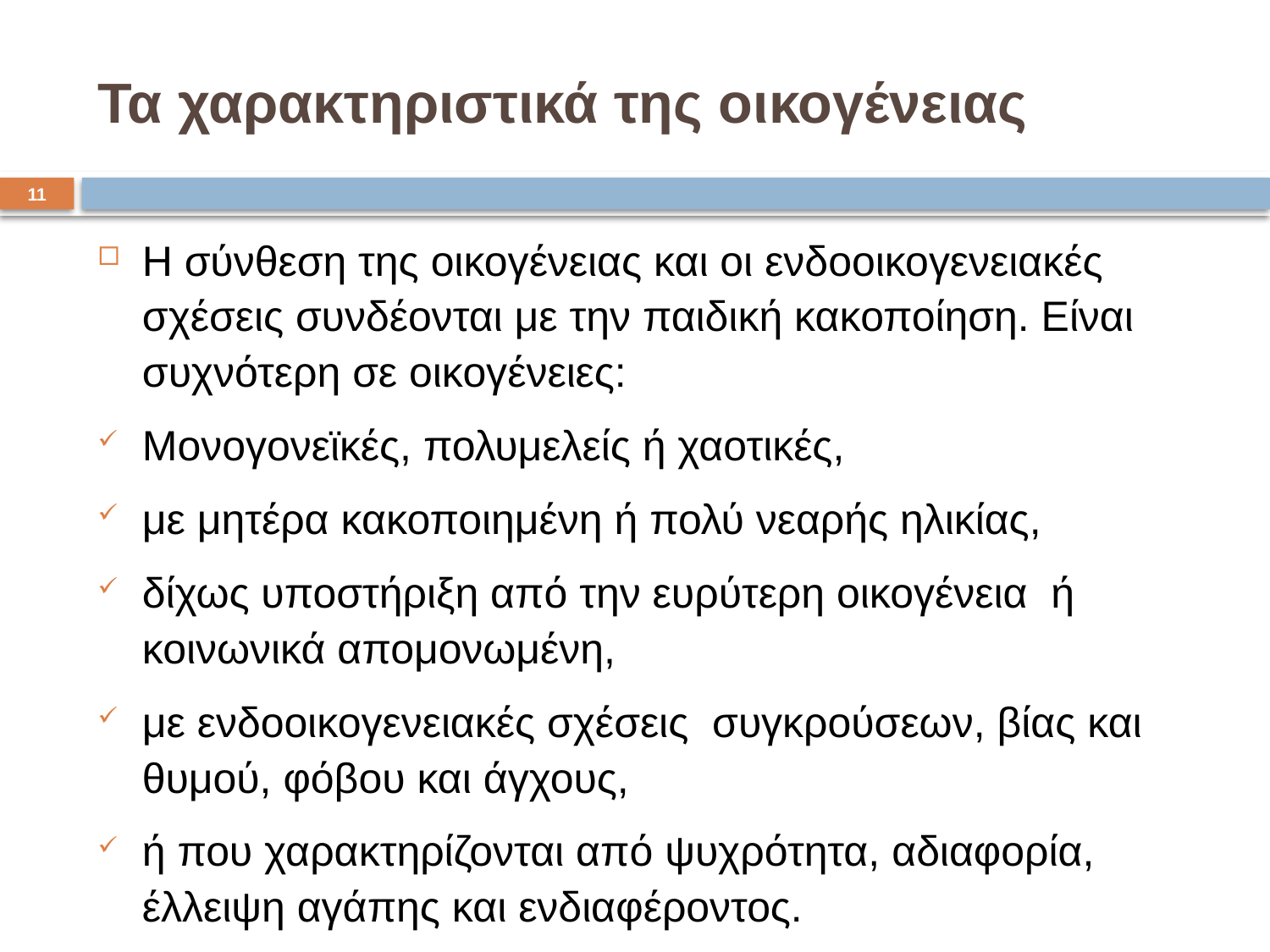

# Τα χαρακτηριστικά της οικογένειας
11
Η σύνθεση της οικογένειας και οι ενδοοικογενειακές σχέσεις συνδέονται με την παιδική κακοποίηση. Είναι συχνότερη σε οικογένειες:
Μονογονεϊκές, πολυμελείς ή χαοτικές,
με μητέρα κακοποιημένη ή πολύ νεαρής ηλικίας,
δίχως υποστήριξη από την ευρύτερη οικογένεια  ή κοινωνικά απομονωμένη,
με ενδοοικογενειακές σχέσεις  συγκρούσεων, βίας και θυμού, φόβου και άγχους,
ή που χαρακτηρίζονται από ψυχρότητα, αδιαφορία, έλλειψη αγάπης και ενδιαφέροντος.